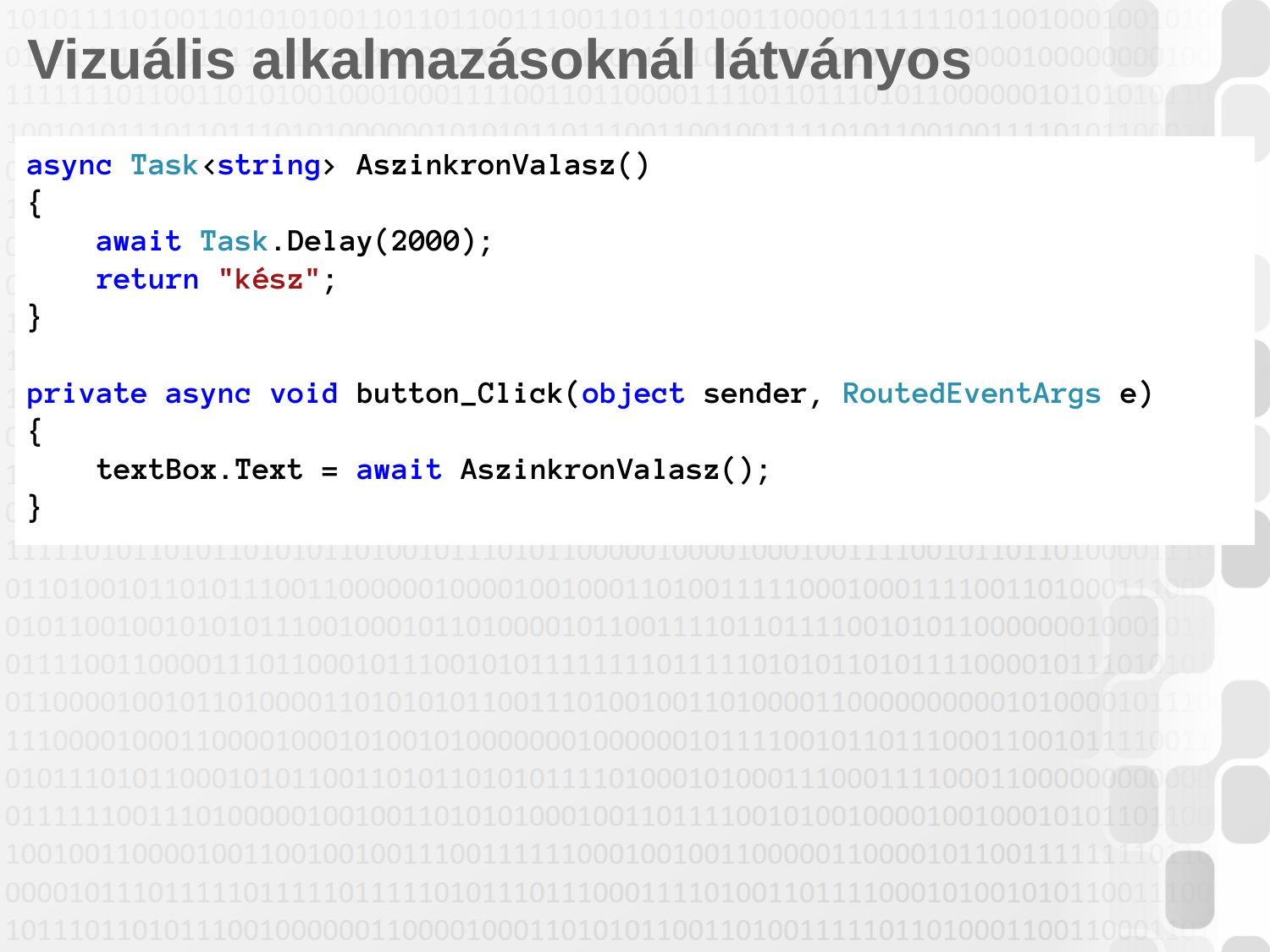

# Vizuális alkalmazásoknál látványos
async Task<string> AszinkronValasz()
{
    await Task.Delay(2000);
    return "kész";
}

private async void button_Click(object sender, RoutedEventArgs e)
{
    textBox.Text = await AszinkronValasz();
}